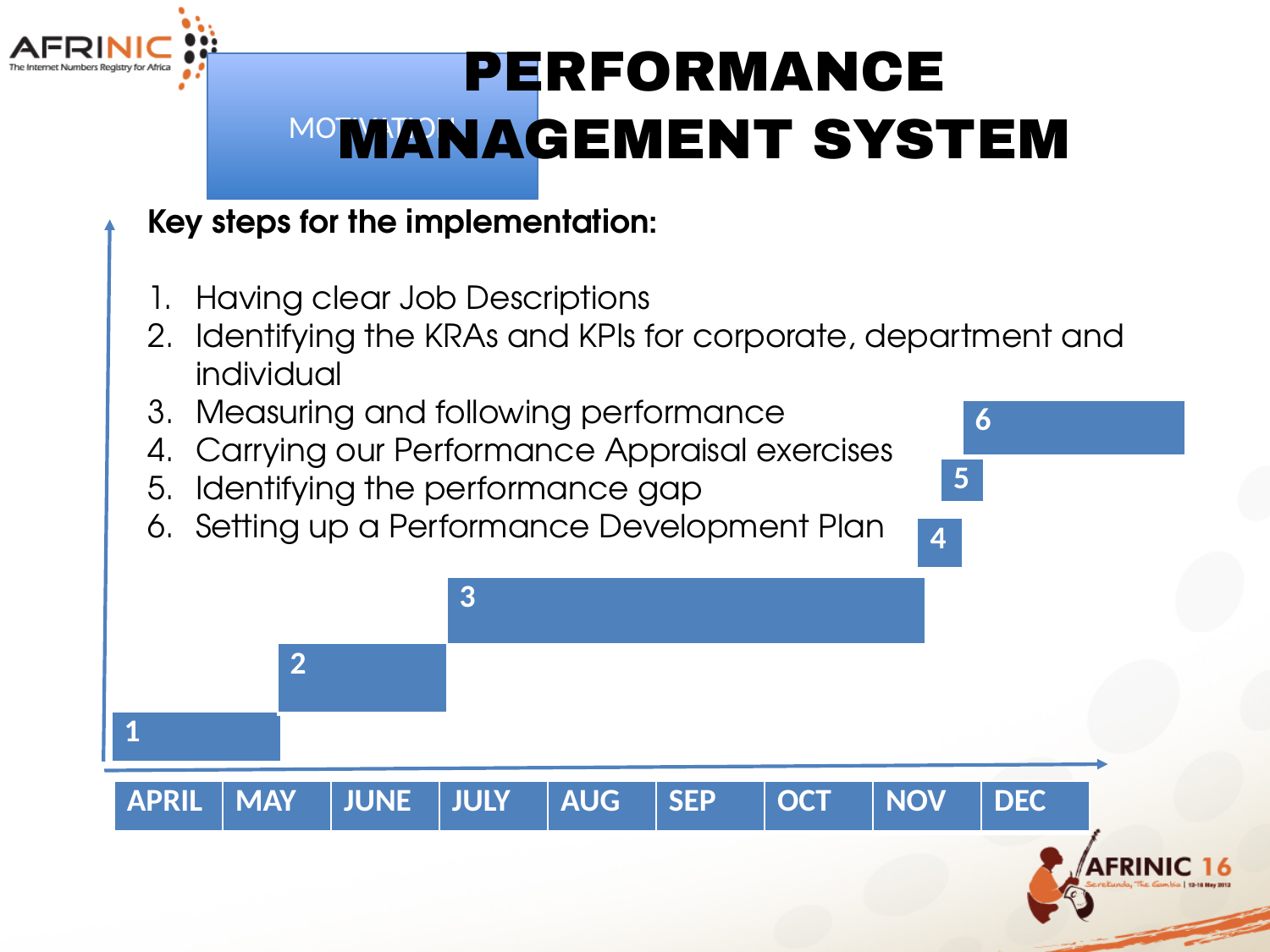

PERFORMANCE MANAGEMENT SYSTEM
MOTIVATION
Key steps for the implementation:

Having clear Job Descriptions
Identifying the KRAs and KPIs for corporate, department and
	individual
3. 	Measuring and following performance
Carrying our Performance Appraisal exercises
Identifying the performance gap
Setting up a Performance Development Plan

| 6 |
| --- |
| 5 |
| --- |
| 4 |
| --- |
| 3 |
| --- |
| 2 |
| --- |
| 1 |
| --- |

| APRIL | MAY | JUNE | JULY | AUG | SEP | OCT | NOV | DEC |
| --- | --- | --- | --- | --- | --- | --- | --- | --- |